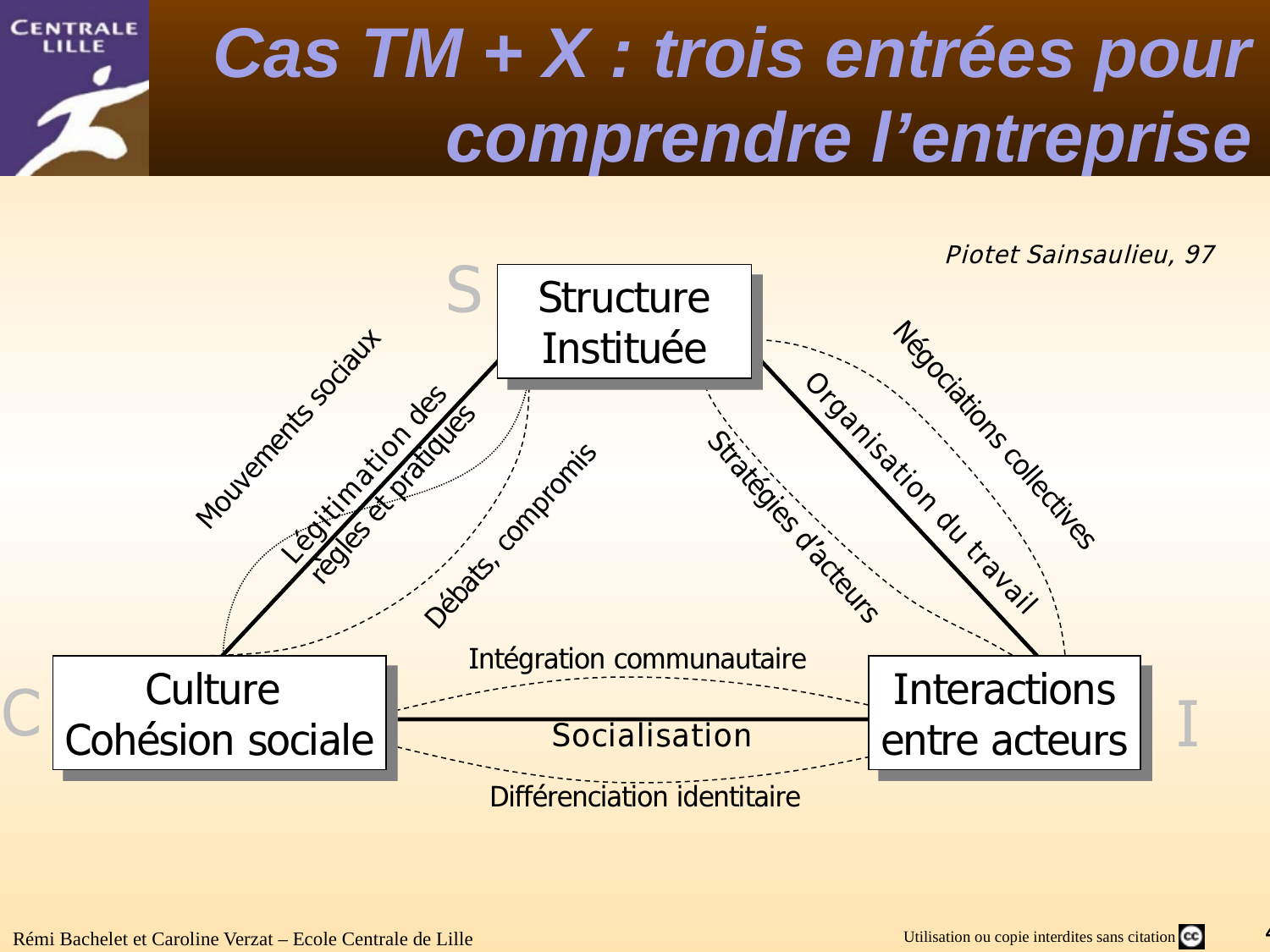

# Cas TM + X : trois entrées pour comprendre l’entreprise
Piotet Sainsaulieu, 97
S
Structure
Instituée

Mouvements sociaux
Négociations collectives
Légitimation des
règles et pratiques
Organisation du travail
Stratégies d’acteurs
Débats, compromis
Intégration communautaire
Culture
Cohésion sociale
Interactions
entre acteurs
C

I
Socialisation

Différenciation identitaire
Rémi Bachelet et Caroline Verzat – Ecole Centrale de Lille